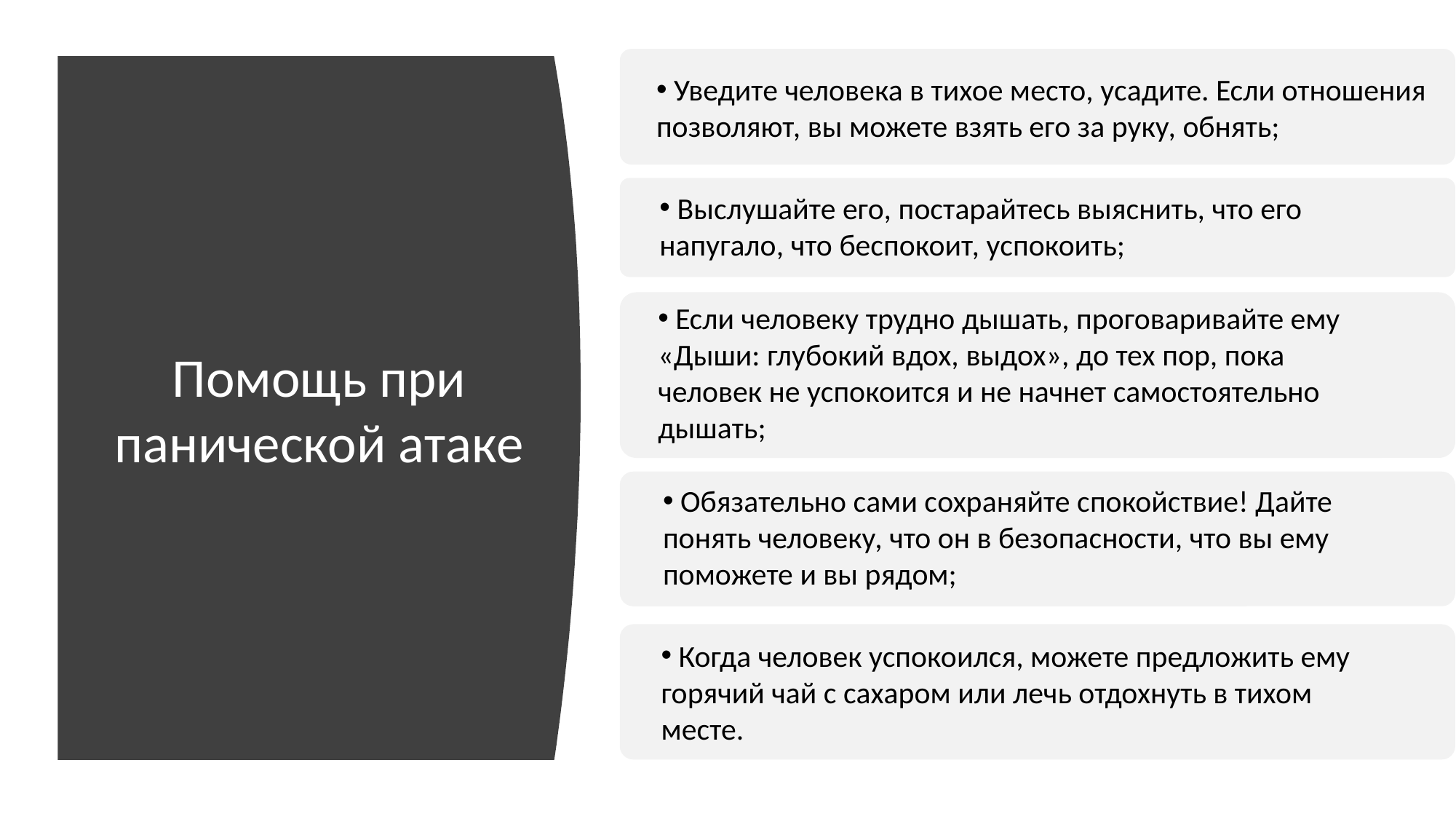

Помощь при панической атаке
 Уведите человека в тихое место, усадите. Если отношения позволяют, вы можете взять его за руку, обнять;

 Выслушайте его, постарайтесь выяснить, что его напугало, что беспокоит, успокоить;
#

 Если человеку трудно дышать, проговаривайте ему «Дыши: глубокий вдох, выдох», до тех пор, пока человек не успокоится и не начнет самостоятельно дышать;

 Обязательно сами сохраняйте спокойствие! Дайте понять человеку, что он в безопасности, что вы ему поможете и вы рядом;

 Когда человек успокоился, можете предложить ему горячий чай с сахаром или лечь отдохнуть в тихом месте.